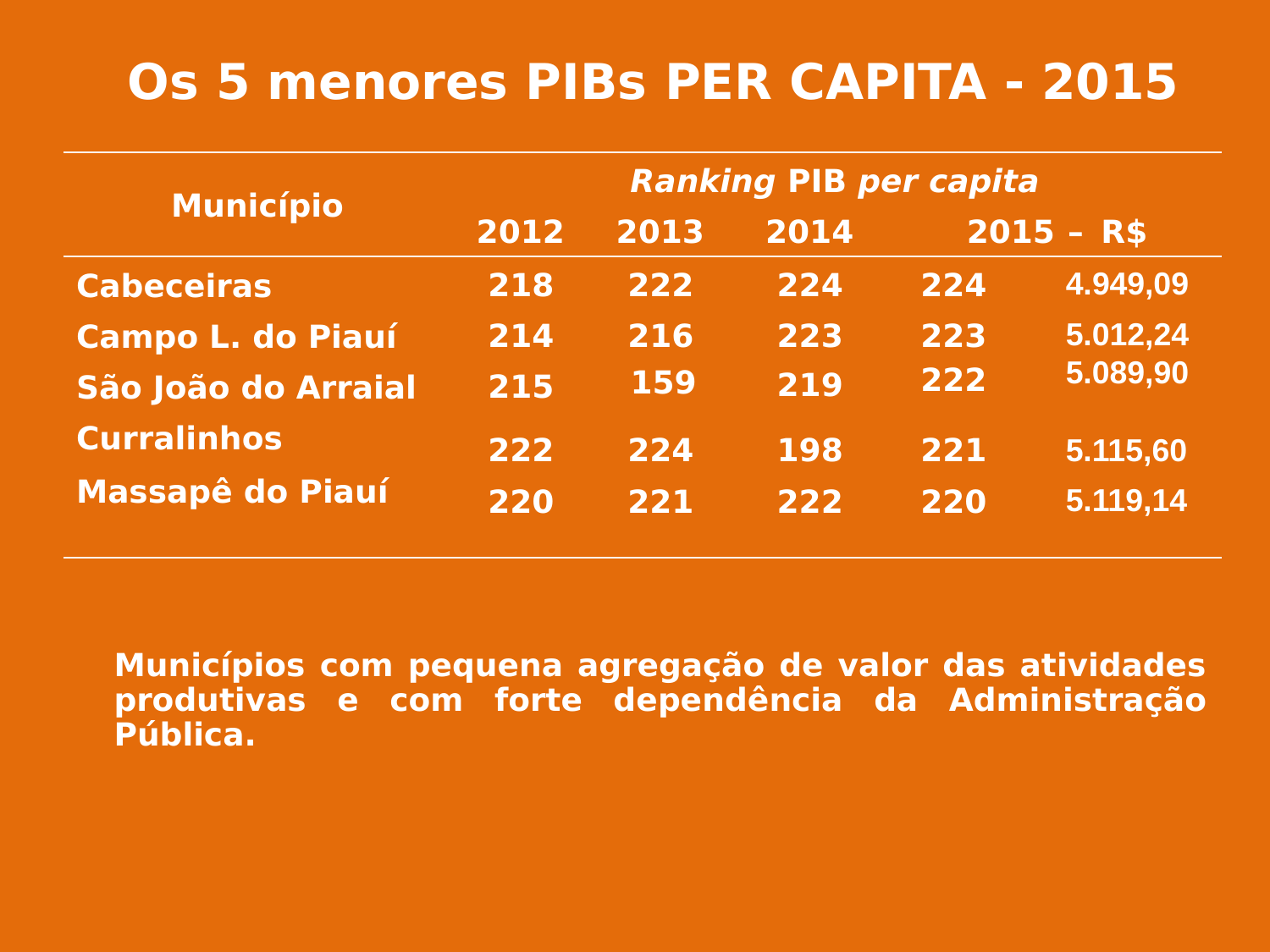

Os 5 menores PIBs PER CAPITA - 2015

Ranking PIB per capita
Município
2012
2013
2014
2015
–
R$

4.949,09
5.012,24
218
214
222
216
224
223
224
223
Cabeceiras
Campo L. do Piauí
São João do Arraial
Curralinhos
Massapê do Piauí
5.089,90
222
159
219
215
222
220
224
221
198
222
221
220
5.115,60
5.119,14

Municípios com pequena agregação de valor das atividades produtivas e com forte dependência da Administração Pública.